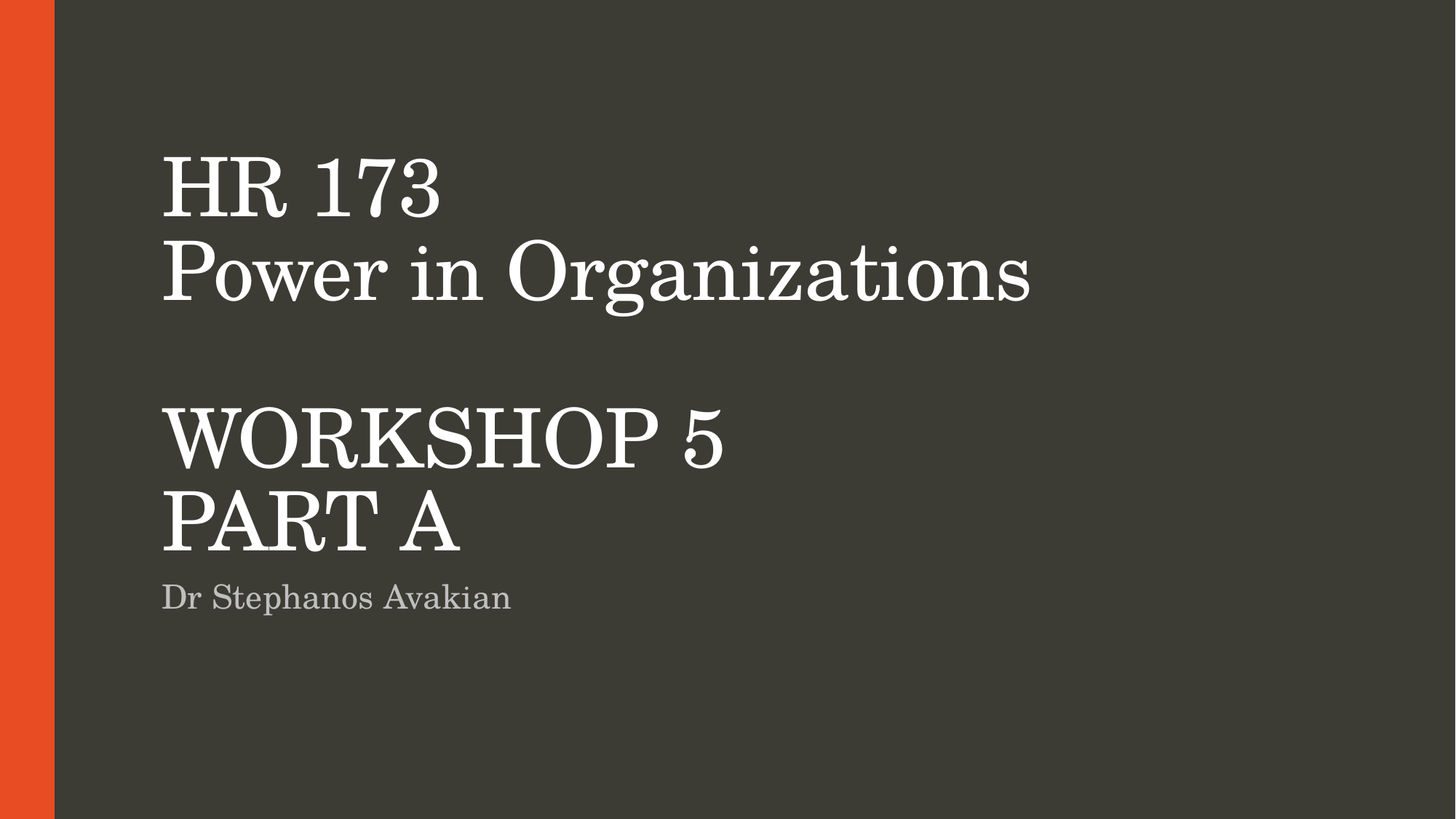

# HR 173 Power in Organizations WORKSHOP 5 PART A
Dr Stephanos Avakian